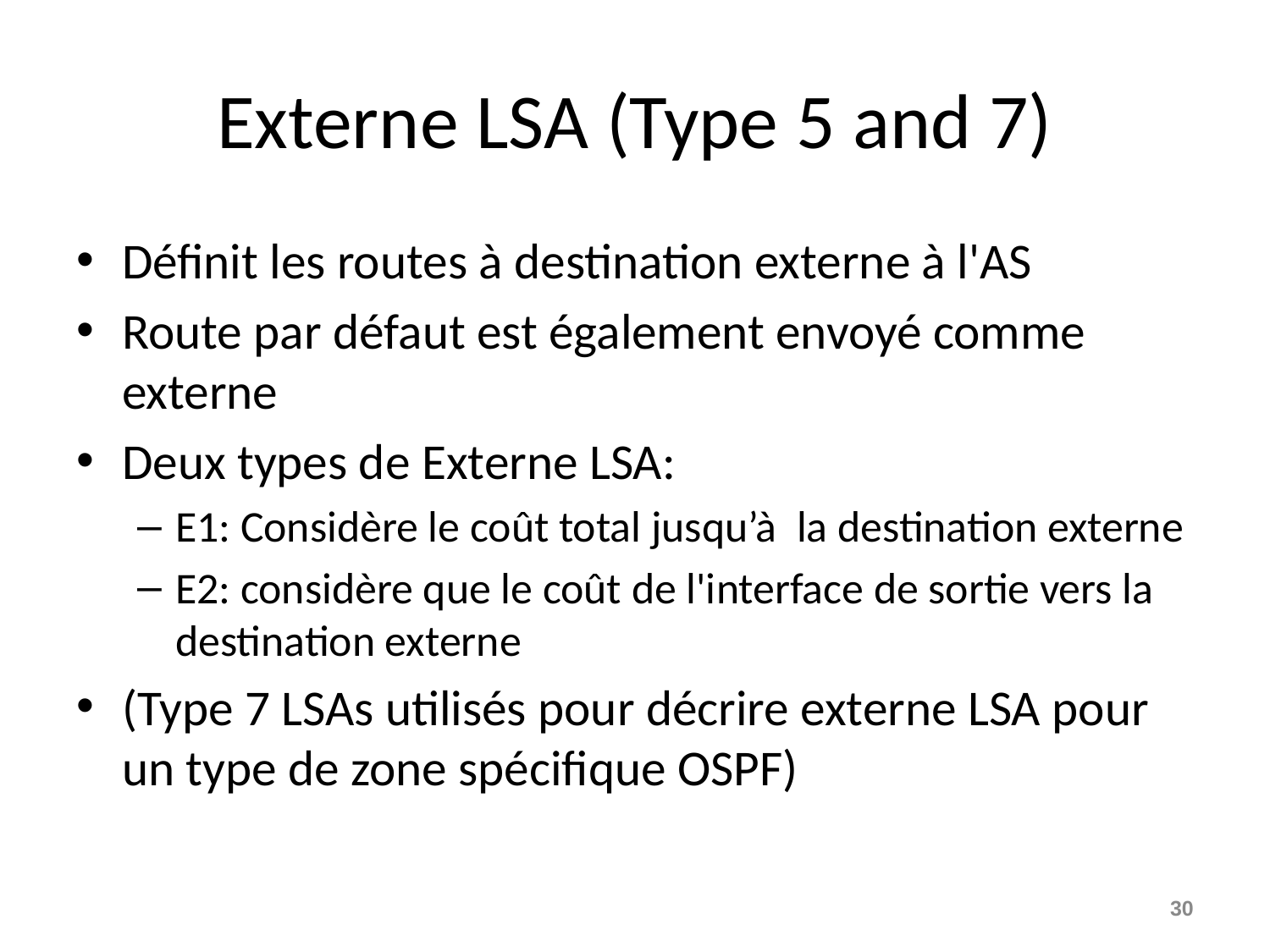

# Externe LSA (Type 5 and 7)
Définit les routes à destination externe à l'AS
Route par défaut est également envoyé comme externe
Deux types de Externe LSA:
E1: Considère le coût total jusqu’à  la destination externe
E2: considère que le coût de l'interface de sortie vers la destination externe
(Type 7 LSAs utilisés pour décrire externe LSA pour un type de zone spécifique OSPF)
30